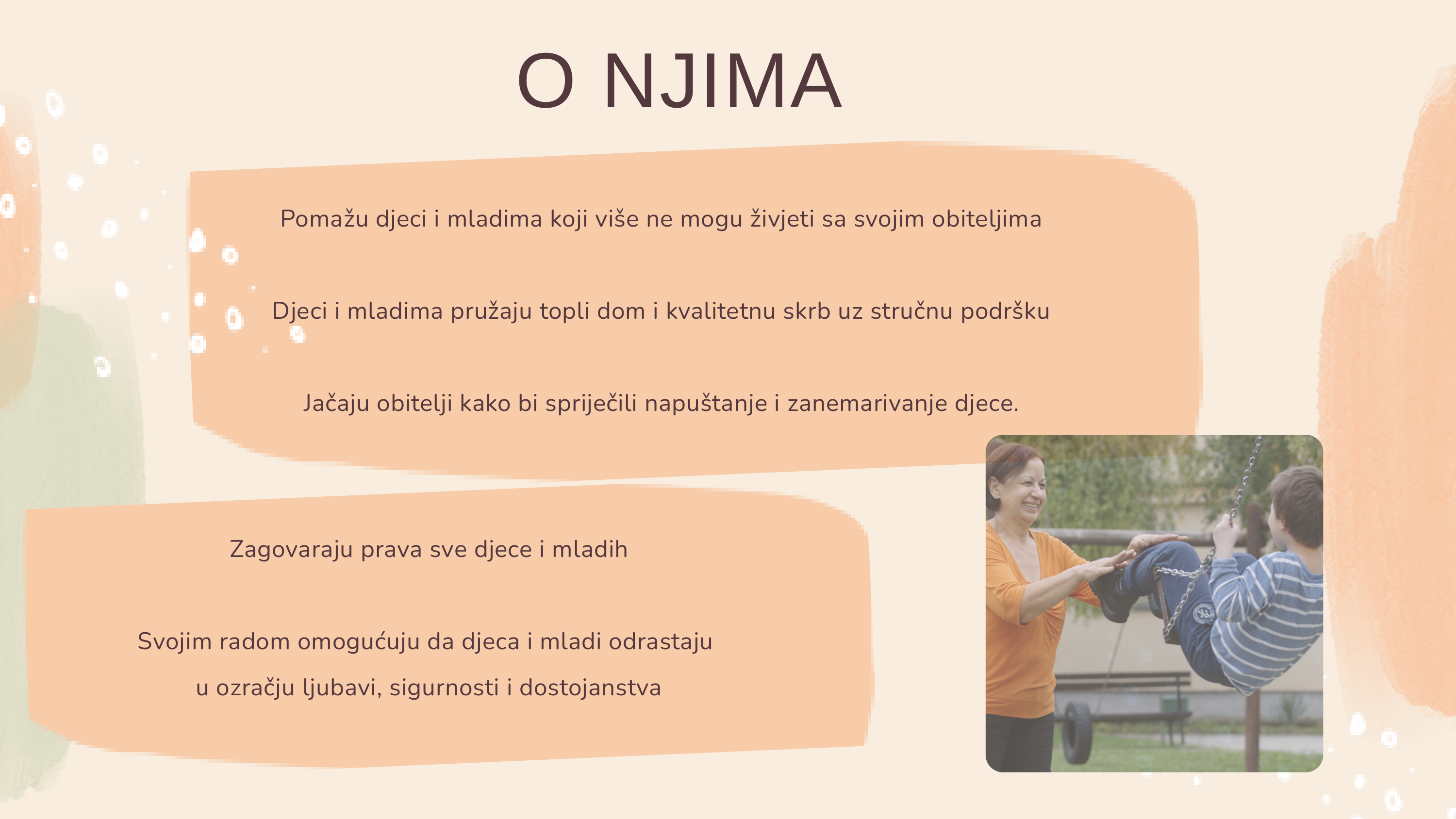

O NJIMA

Pomažu djeci i mladima koji više ne mogu živjeti sa svojim obiteljima

Djeci i mladima pružaju topli dom i kvalitetnu skrb uz stručnu podršku

Jačaju obitelji kako bi spriječili napuštanje i zanemarivanje djece.

Zagovaraju prava sve djece i mladih

Svojim radom omogućuju da djeca i mladi odrastaju
u ozračju ljubavi, sigurnosti i dostojanstva